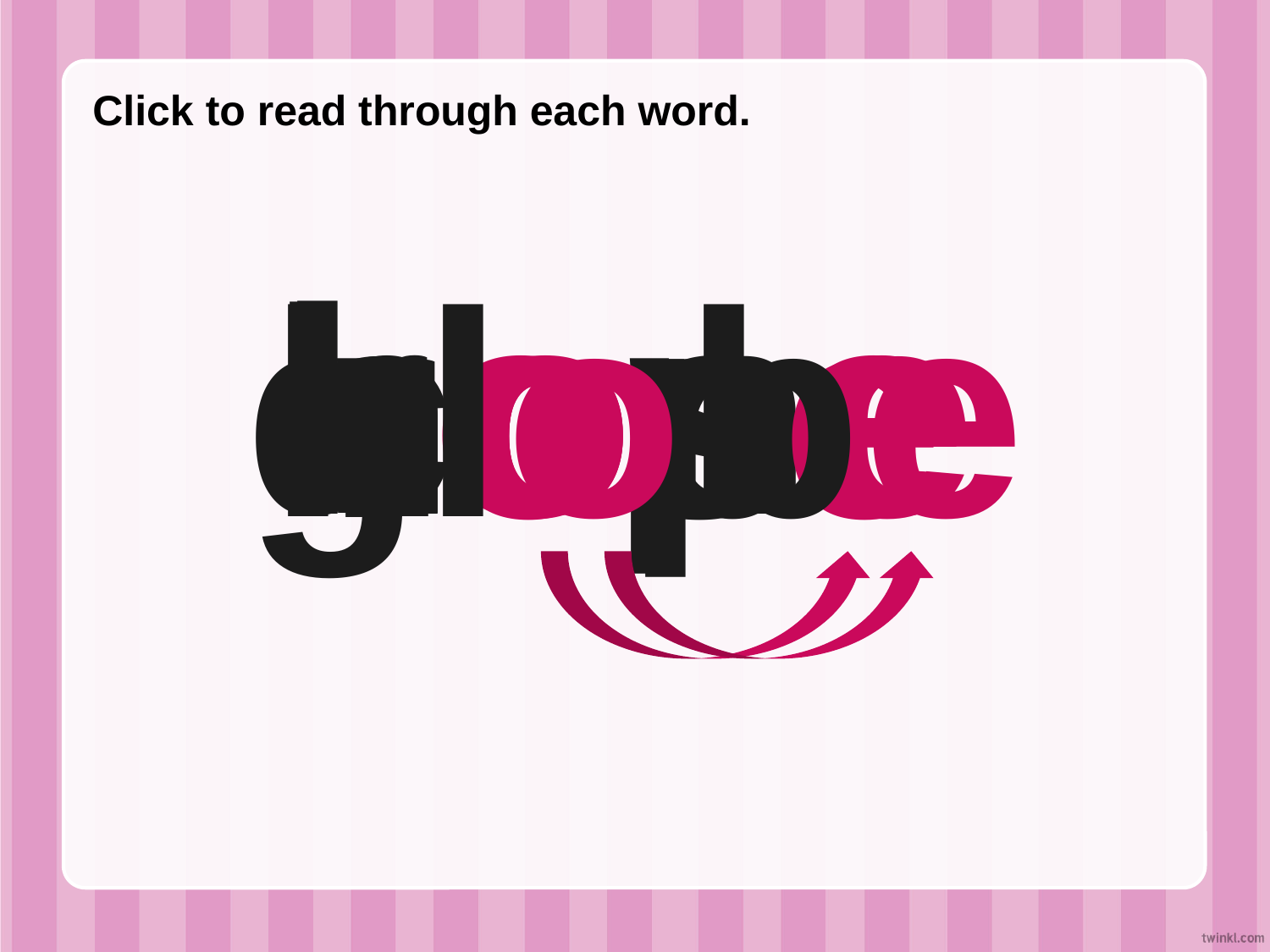

Click to read through each word.
hose
rope
nose
bone
cone
hope
globe
rose